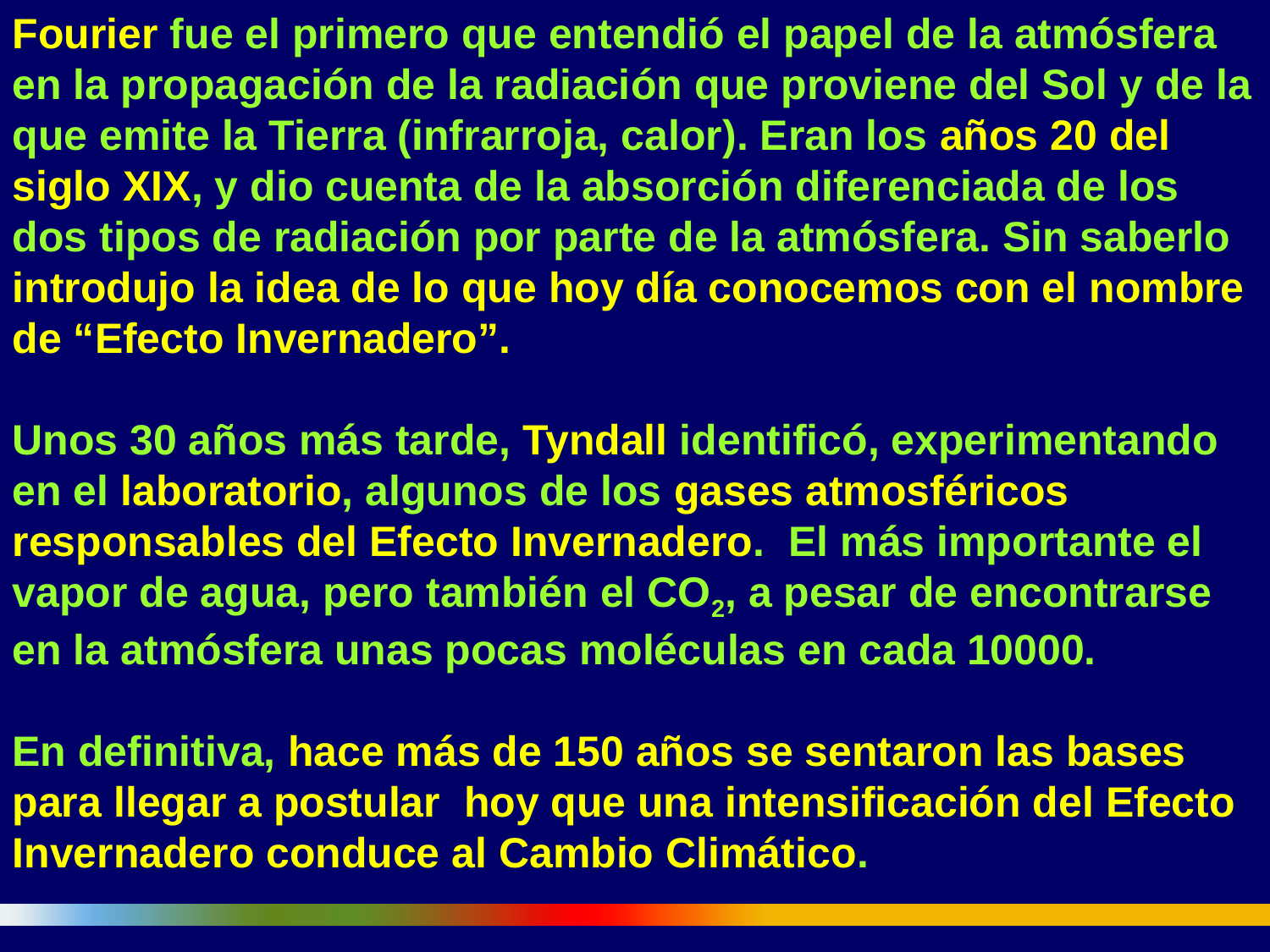

Fourier fue el primero que entendió el papel de la atmósfera en la propagación de la radiación que proviene del Sol y de la que emite la Tierra (infrarroja, calor). Eran los años 20 del siglo XIX, y dio cuenta de la absorción diferenciada de los dos tipos de radiación por parte de la atmósfera. Sin saberlo introdujo la idea de lo que hoy día conocemos con el nombre de “Efecto Invernadero”.

Unos 30 años más tarde, Tyndall identificó, experimentando en el laboratorio, algunos de los gases atmosféricos responsables del Efecto Invernadero.  El más importante el vapor de agua, pero también el CO2, a pesar de encontrarse en la atmósfera unas pocas moléculas en cada 10000.

En definitiva, hace más de 150 años se sentaron las bases para llegar a postular  hoy que una intensificación del Efecto Invernadero conduce al Cambio Climático.